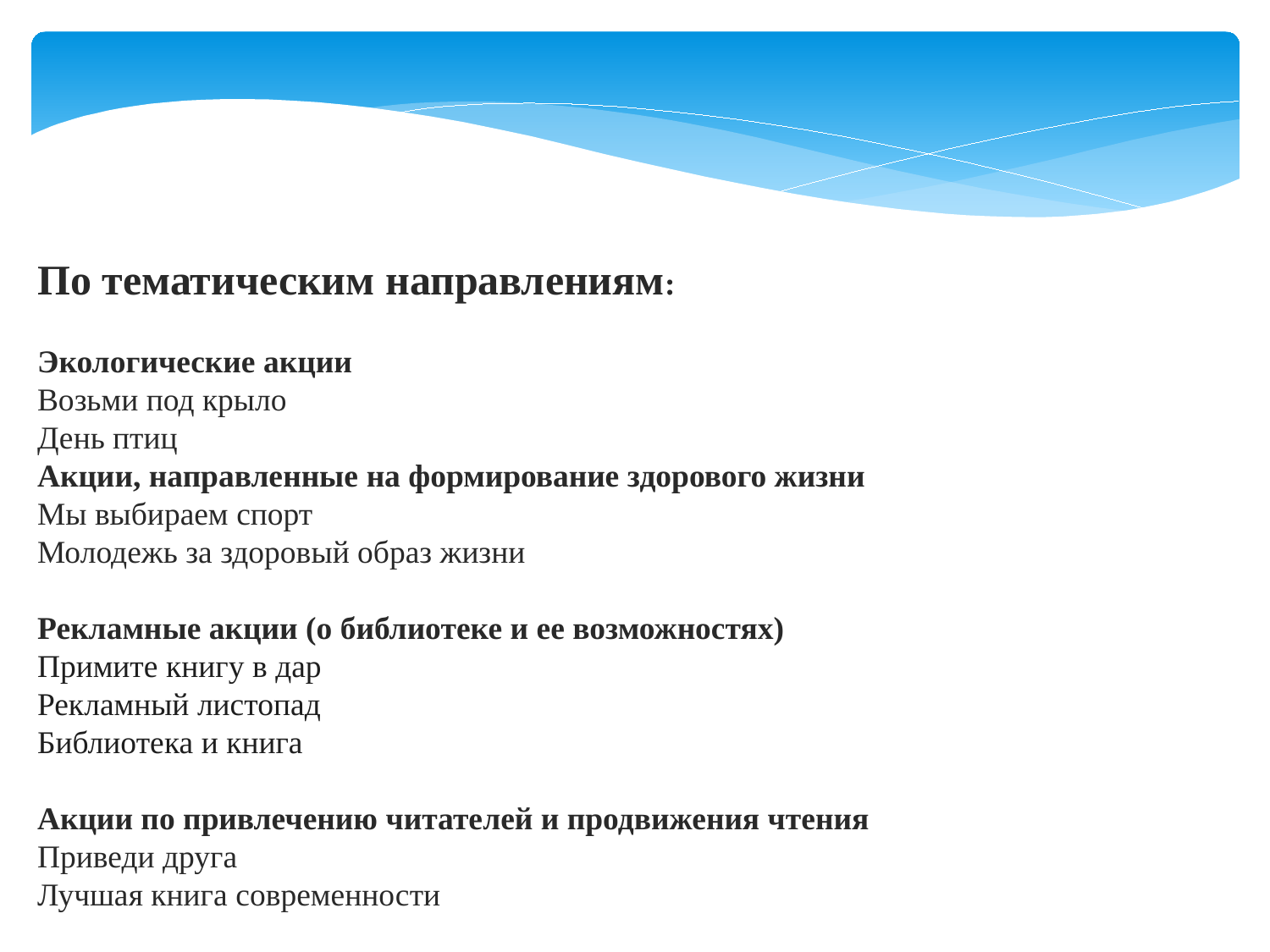

По тематическим направлениям:

Экологические акции
Возьми под крыло
День птиц
Акции, направленные на формирование здорового жизни
Мы выбираем спорт
Молодежь за здоровый образ жизни

Рекламные акции (о библиотеке и ее возможностях)
Примите книгу в дар
Рекламный листопад
Библиотека и книга

Акции по привлечению читателей и продвижения чтения
Приведи друга
Лучшая книга современности